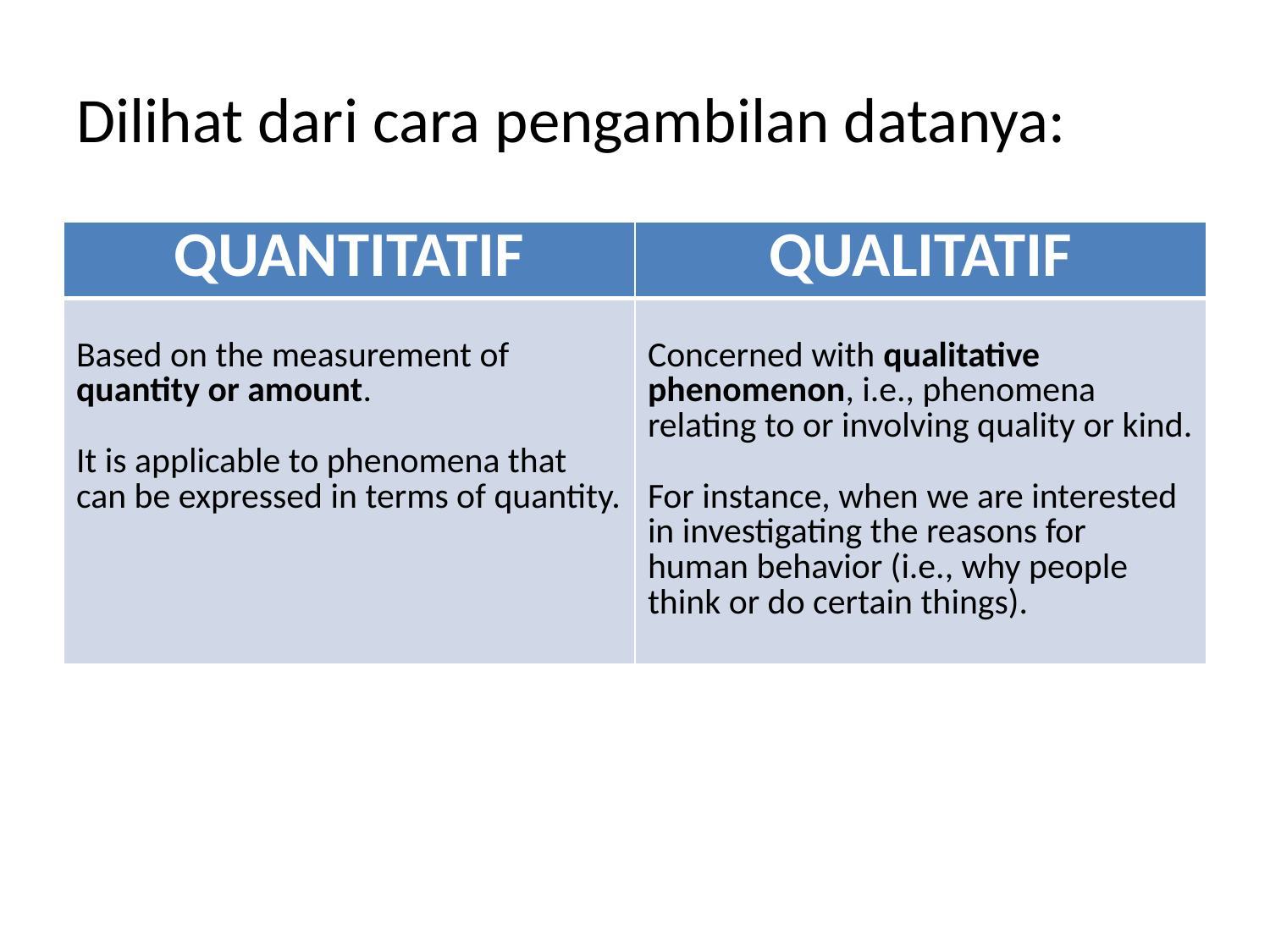

# Dilihat dari cara pengambilan datanya:
| QUANTITATIF | QUALITATIF |
| --- | --- |
| Based on the measurement of quantity or amount. It is applicable to phenomena that can be expressed in terms of quantity. | Concerned with qualitative phenomenon, i.e., phenomena relating to or involving quality or kind. For instance, when we are interested in investigating the reasons for human behavior (i.e., why people think or do certain things). |